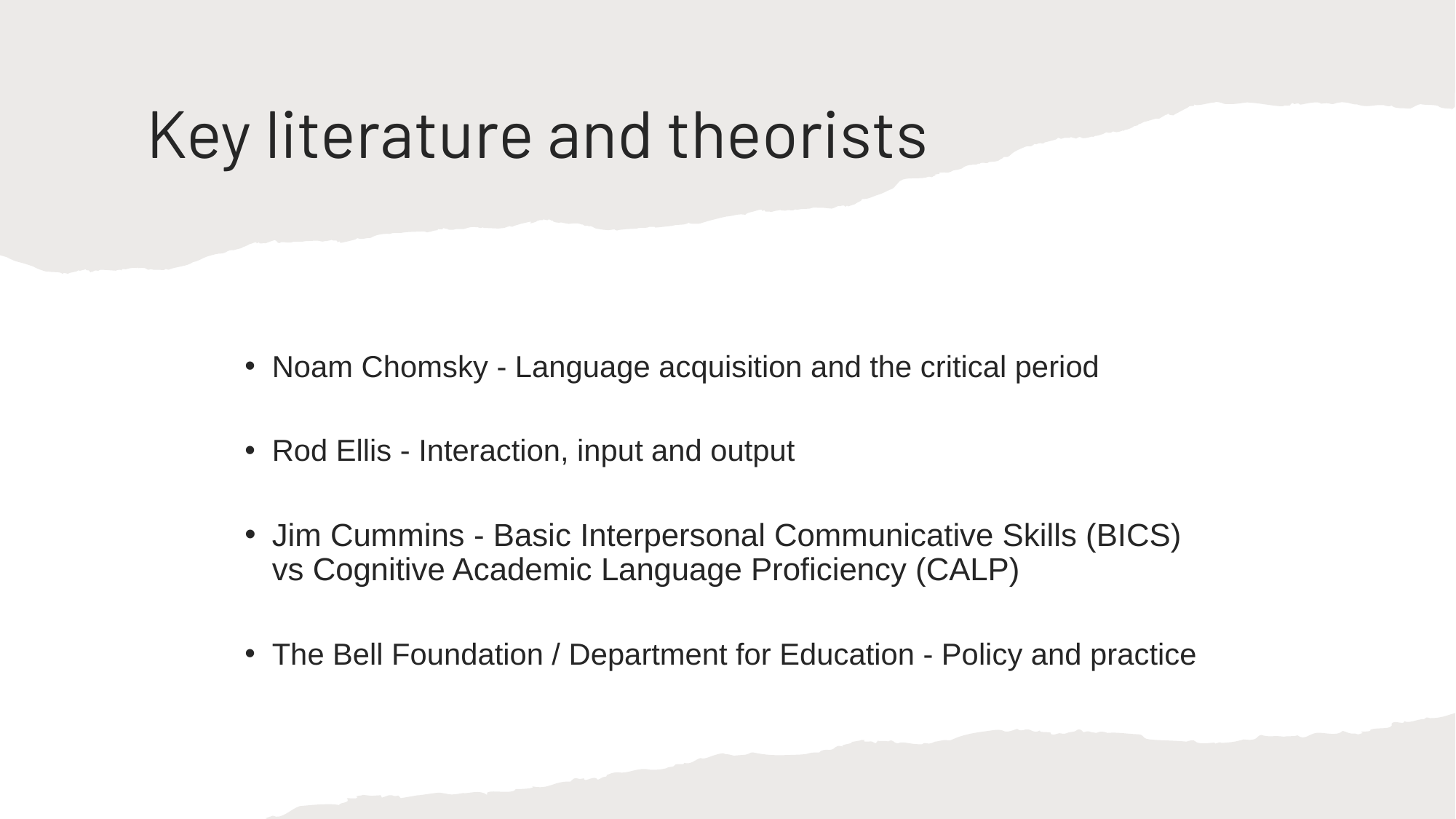

# Key literature and theorists

Noam Chomsky - Language acquisition and the critical period

Rod Ellis - Interaction, input and output

Jim Cummins - Basic Interpersonal Communicative Skills (BICS) vs Cognitive Academic Language Proficiency (CALP)

The Bell Foundation / Department for Education - Policy and practice